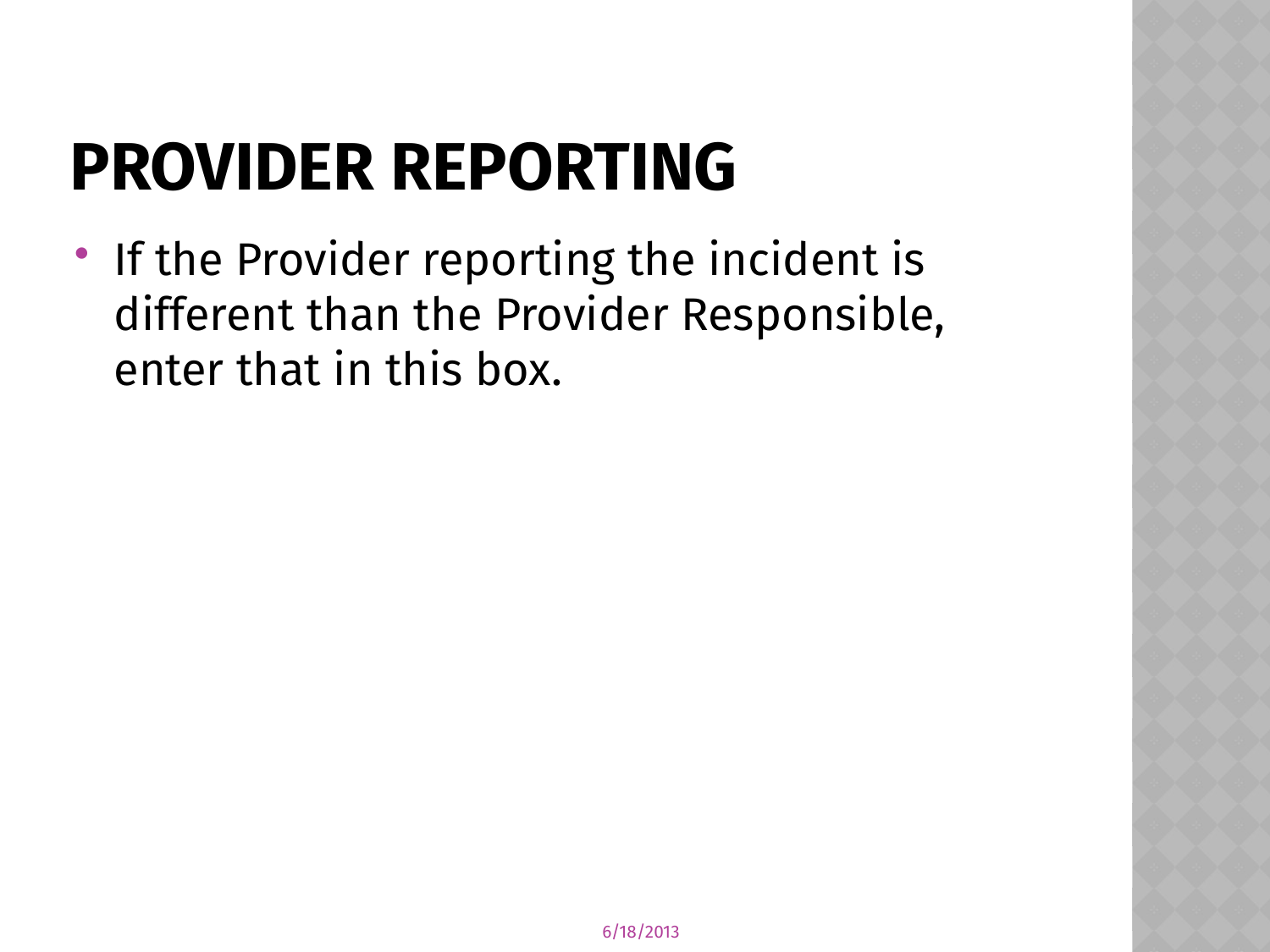

# Provider Reporting
If the Provider reporting the incident is different than the Provider Responsible, enter that in this box.
6/18/2013